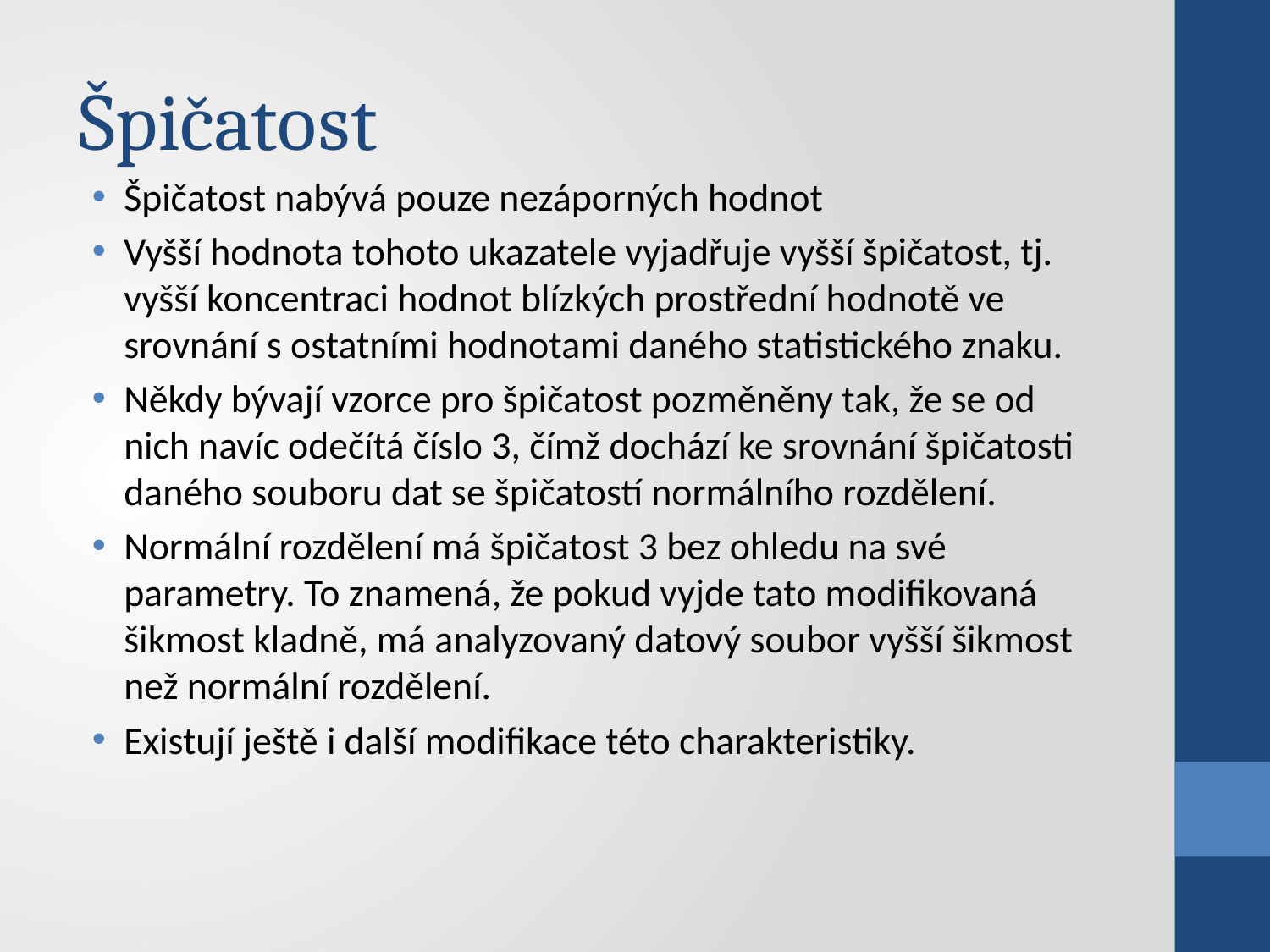

# Špičatost
Špičatost nabývá pouze nezáporných hodnot
Vyšší hodnota tohoto ukazatele vyjadřuje vyšší špičatost, tj. vyšší koncentraci hodnot blízkých prostřední hodnotě ve srovnání s ostatními hodnotami daného statistického znaku.
Někdy bývají vzorce pro špičatost pozměněny tak, že se od nich navíc odečítá číslo 3, čímž dochází ke srovnání špičatosti daného souboru dat se špičatostí normálního rozdělení.
Normální rozdělení má špičatost 3 bez ohledu na své parametry. To znamená, že pokud vyjde tato modifikovaná šikmost kladně, má analyzovaný datový soubor vyšší šikmost než normální rozdělení.
Existují ještě i další modifikace této charakteristiky.